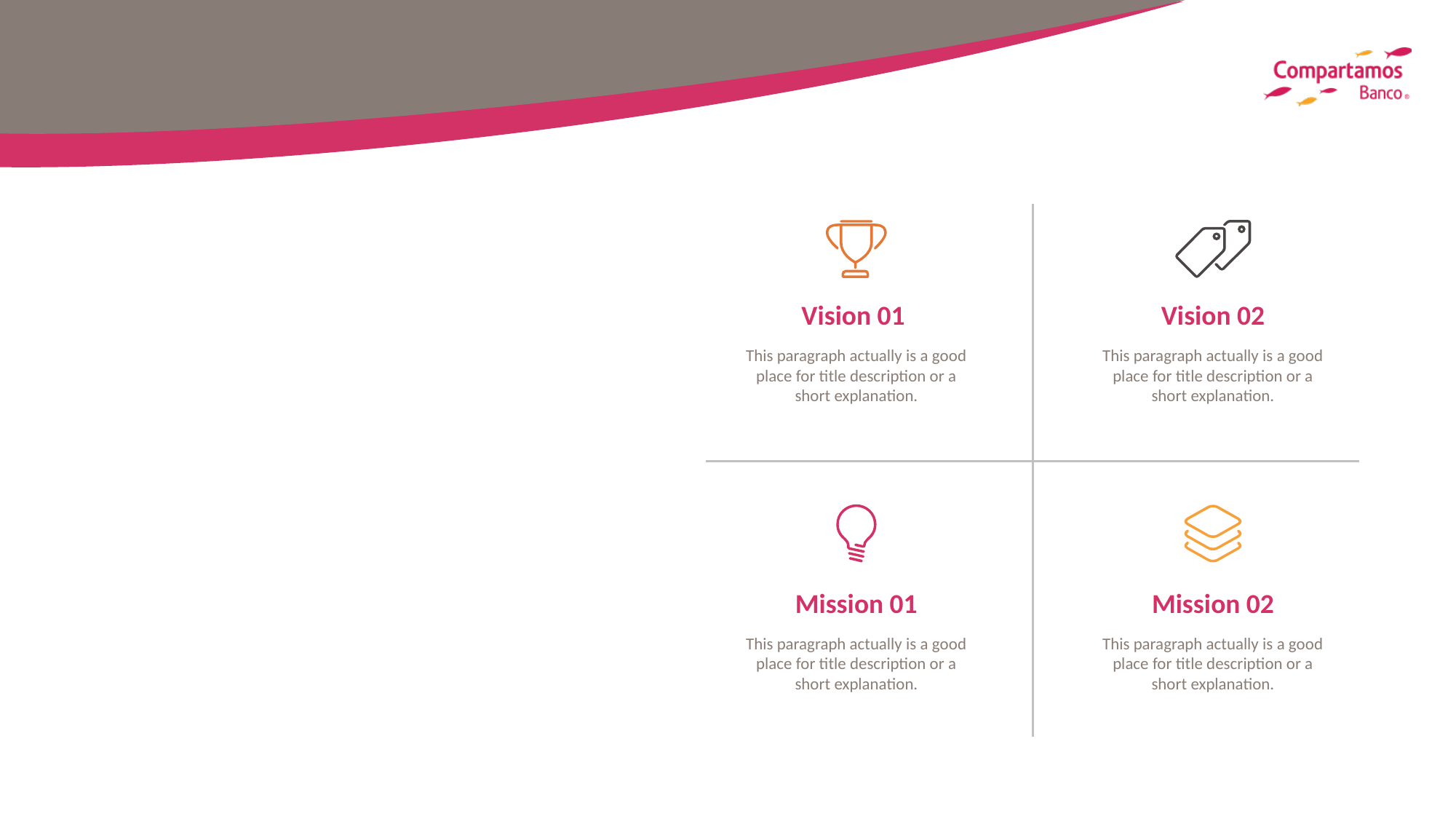

#

Vision 01
Vision 02
This paragraph actually is a good place for title description or a short explanation.
This paragraph actually is a good place for title description or a short explanation.

Mission 01
Mission 02
This paragraph actually is a good place for title description or a short explanation.
This paragraph actually is a good place for title description or a short explanation.